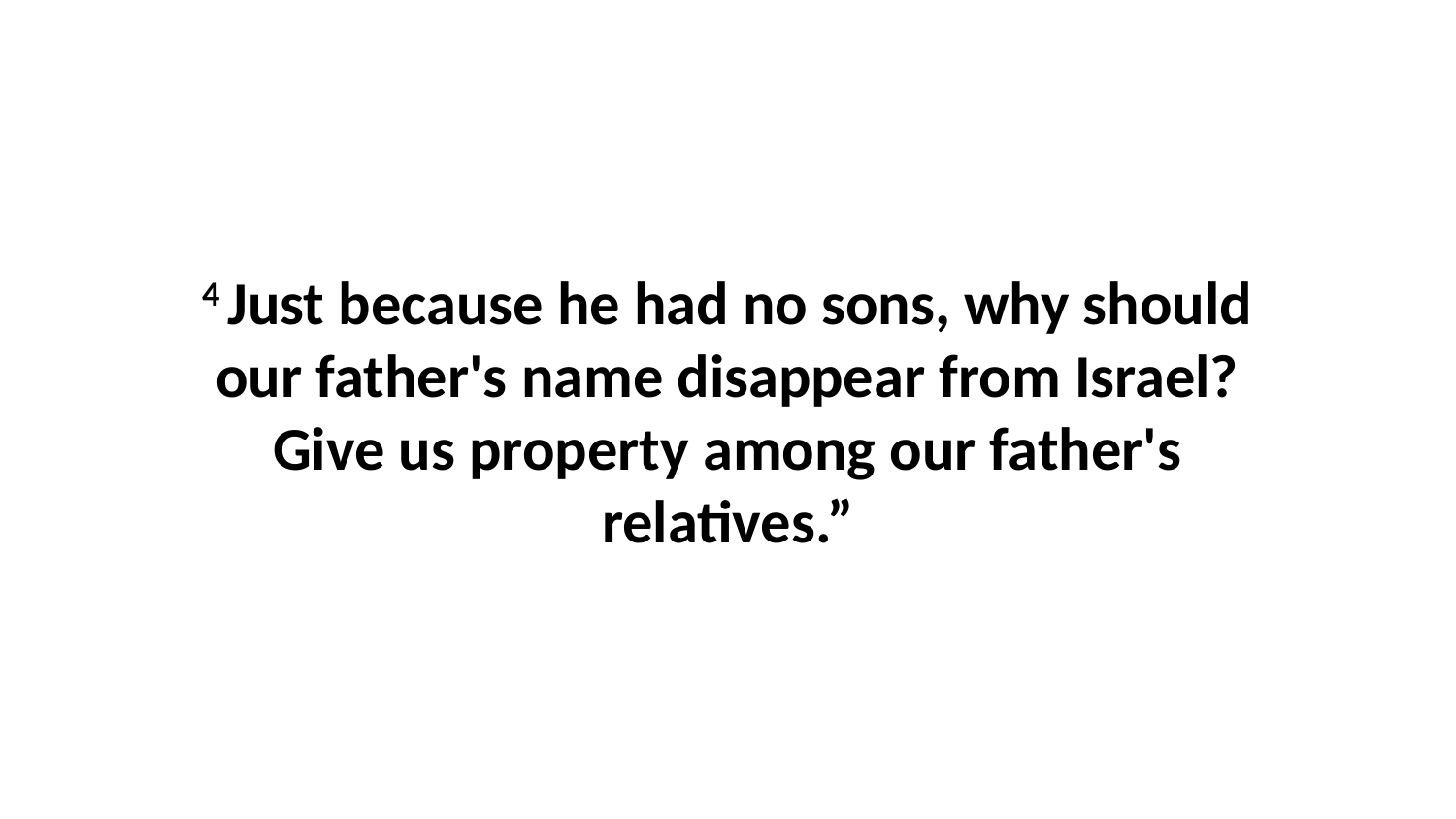

4 Just because he had no sons, why should our father's name disappear from Israel? Give us property among our father's relatives.”